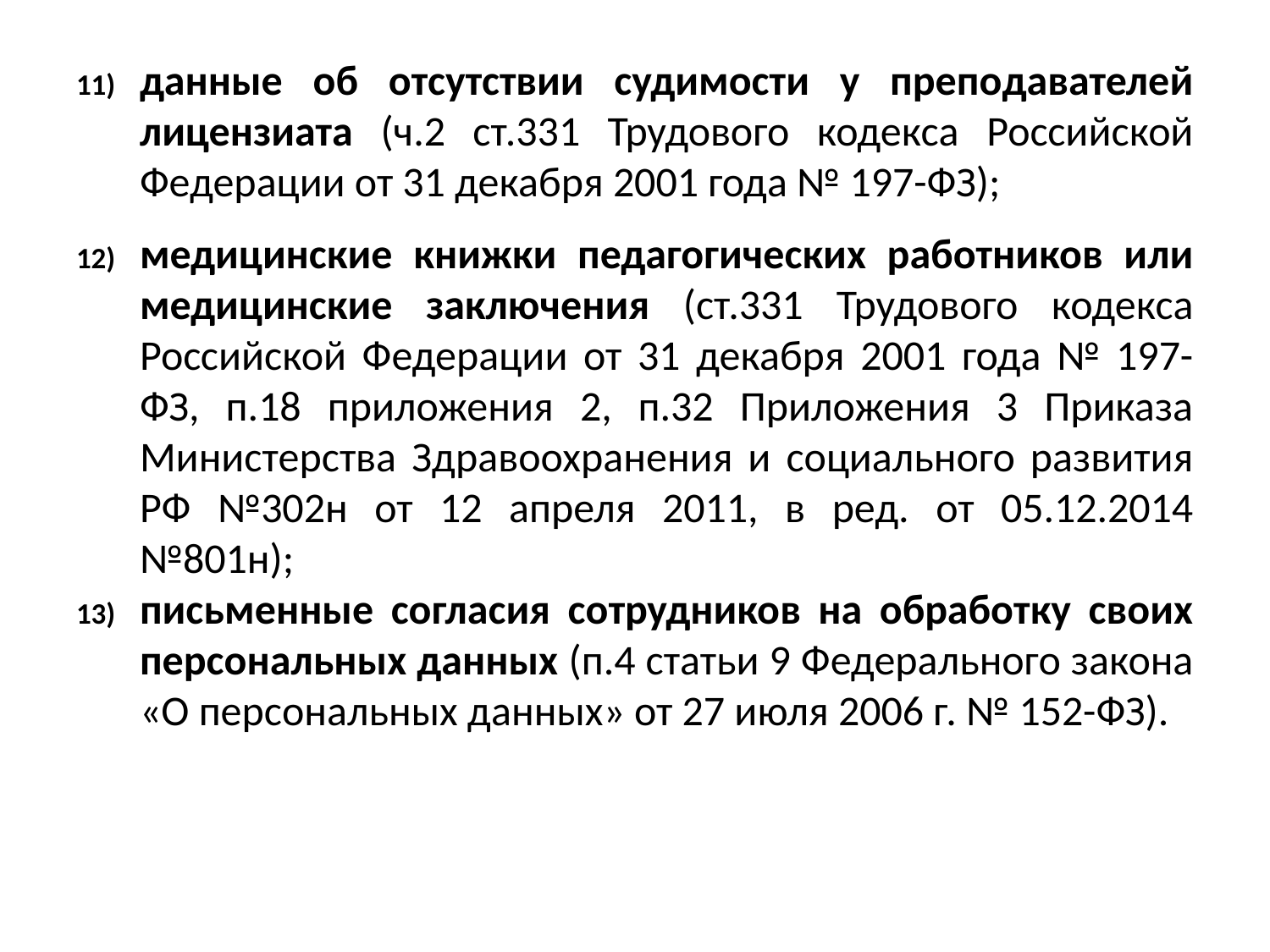

данные об отсутствии судимости у преподавателей лицензиата (ч.2 ст.331 Трудового кодекса Российской Федерации от 31 декабря 2001 года № 197-ФЗ);
медицинские книжки педагогических работников или медицинские заключения (ст.331 Трудового кодекса Российской Федерации от 31 декабря 2001 года № 197-ФЗ, п.18 приложения 2, п.32 Приложения 3 Приказа Министерства Здравоохранения и социального развития РФ №302н от 12 апреля 2011, в ред. от 05.12.2014 №801н);
письменные согласия сотрудников на обработку своих персональных данных (п.4 статьи 9 Федерального закона «О персональных данных» от 27 июля 2006 г. № 152-ФЗ).